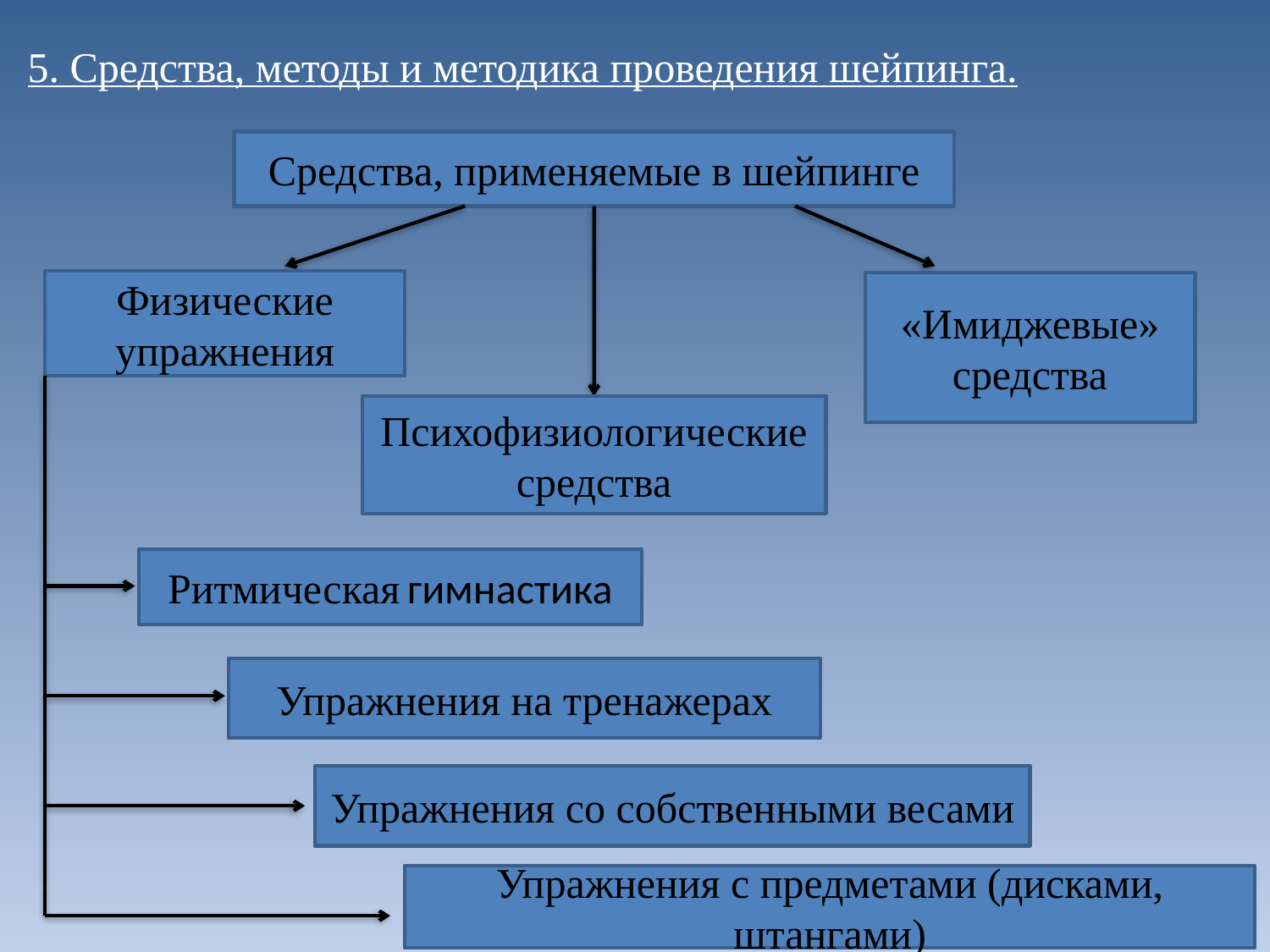

# 5. Средства, методы и методика проведения шейпинга.
Средства применяемые в шейпинге
Средства, применяемые в шейпинге
Физические упражнения
«Имиджевые» средства
Психофизиологические средства
Ритмическая гимнастика
Упражнения на тренажерах
Упражнения со собственными весами
Упражнения с предметами (дисками, штангами)